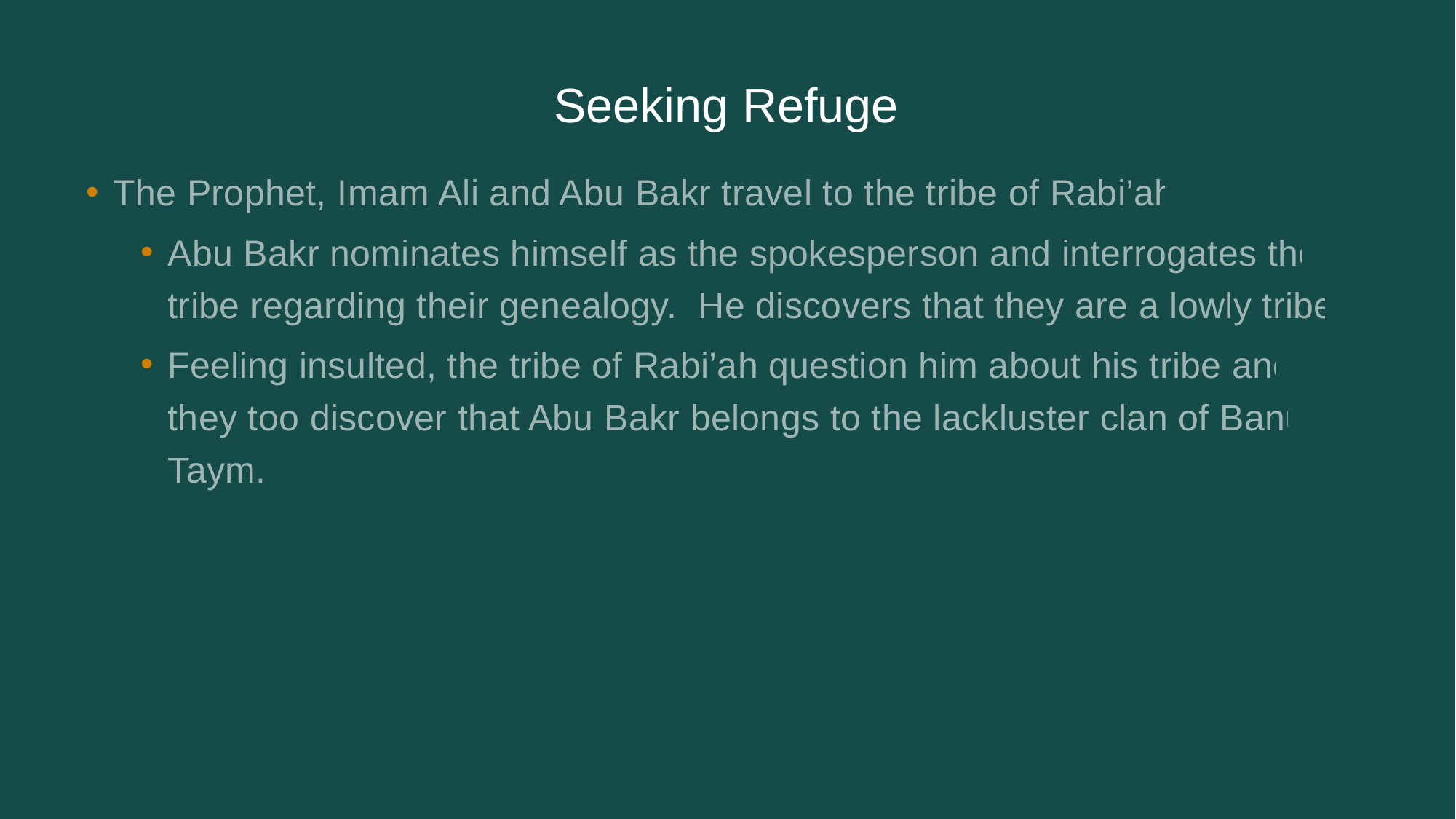

# Seeking Refuge
The Prophet, Imam Ali and Abu Bakr travel to the tribe of Rabi’ah.
Abu Bakr nominates himself as the spokesperson and interrogates the tribe regarding their genealogy.  He discovers that they are a lowly tribe.
Feeling insulted, the tribe of Rabi’ah question him about his tribe and they too discover that Abu Bakr belongs to the lackluster clan of Banu Taym.